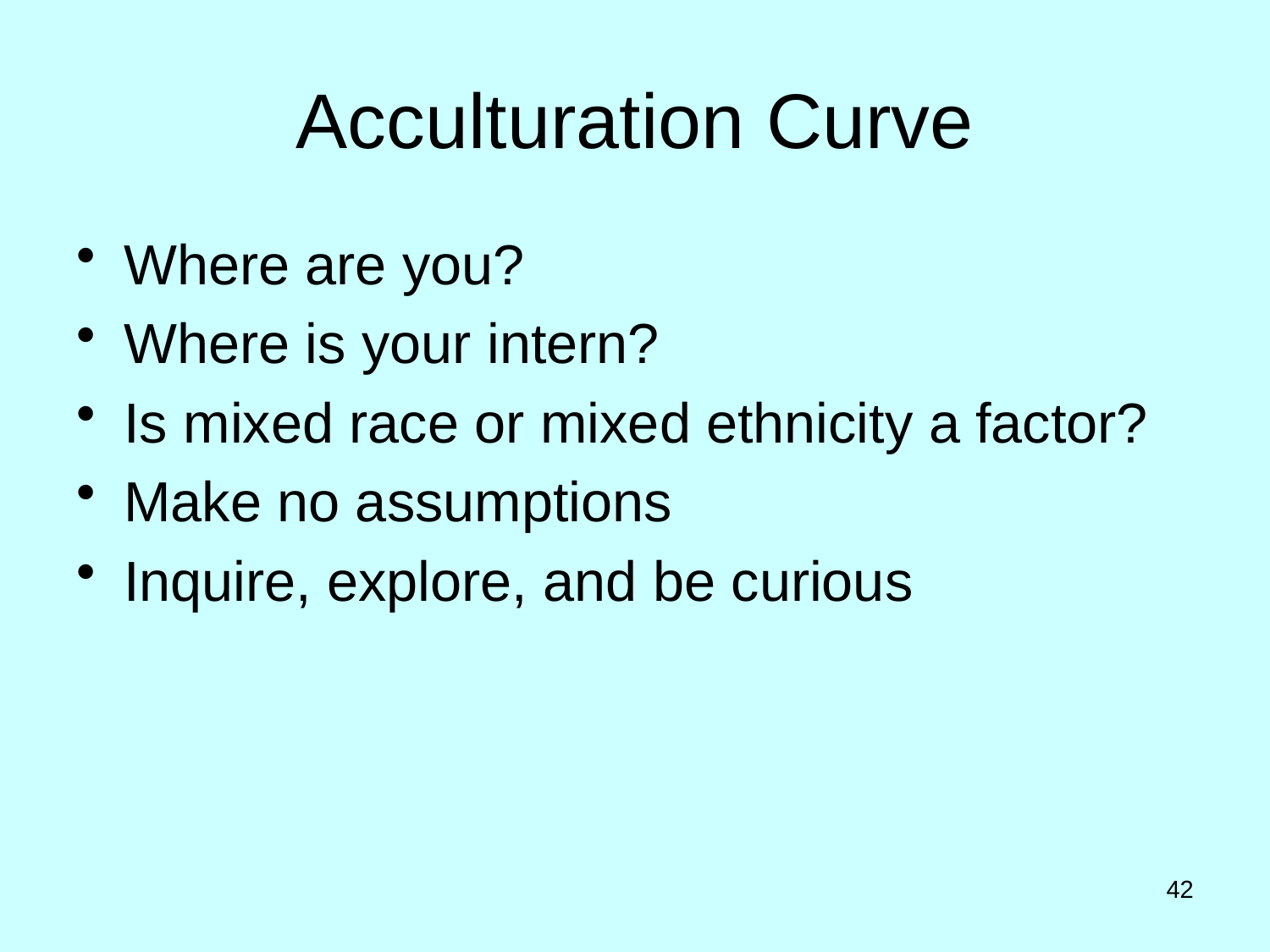

# Acculturation Curve
Where are you?
Where is your intern?
Is mixed race or mixed ethnicity a factor?
Make no assumptions
Inquire, explore, and be curious
42